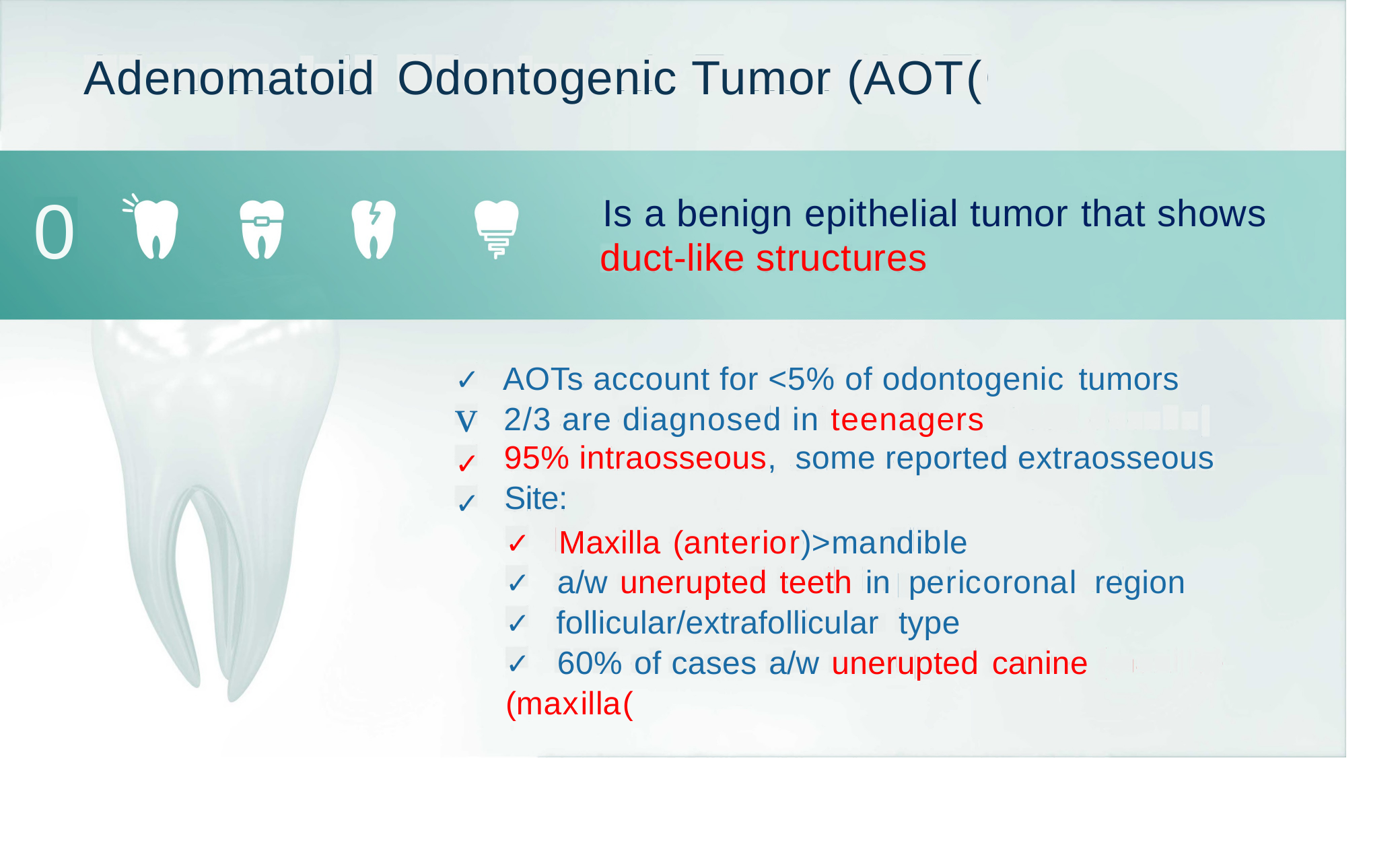

Adenomatoid
Odontogenic Tumor (AOT(
0
Is a benign epithelial tumor
duct-like structures
that shows
AOTs account for <5% of odontogenic
tumors
✓
v
✓
✓
2/3 are diagnosed in teenagers
95% intraosseous,  some reported extraosseous
Site:
✓   Maxilla (anterior)>mandible
✓   a/w unerupted teeth in  pericoronal  region
✓   follicular/extrafollicular  type
✓   60% of cases a/w unerupted canine (maxilla(